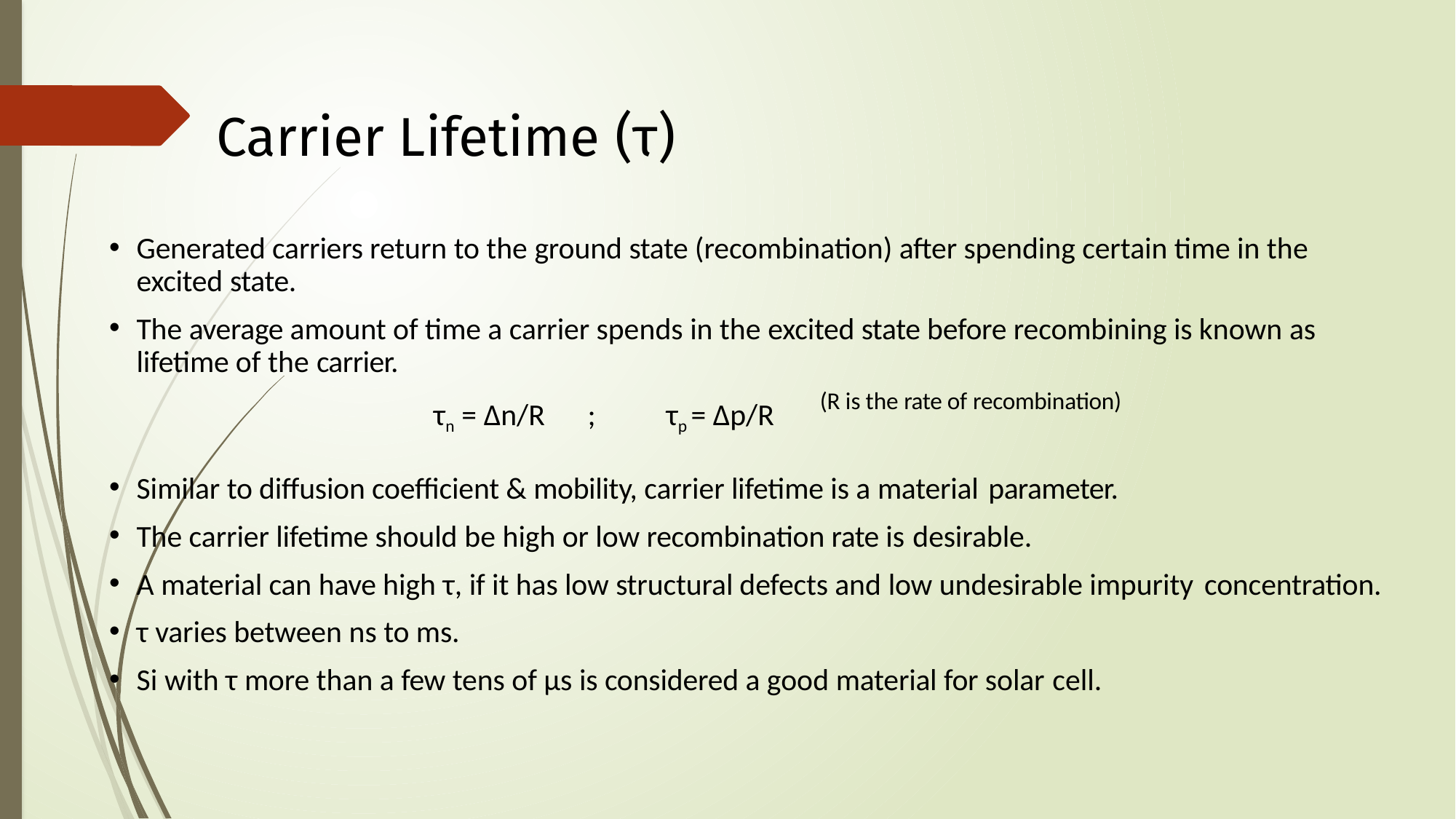

# Carrier Lifetime (τ)
Generated carriers return to the ground state (recombination) after spending certain time in the  excited state.
The average amount of time a carrier spends in the excited state before recombining is known as  lifetime of the carrier.
(R is the rate of recombination)
τn = Δn/R	;	τp = Δp/R
Similar to diffusion coefficient & mobility, carrier lifetime is a material parameter.
The carrier lifetime should be high or low recombination rate is desirable.
A material can have high τ, if it has low structural defects and low undesirable impurity concentration.
τ varies between ns to ms.
Si with τ more than a few tens of μs is considered a good material for solar cell.